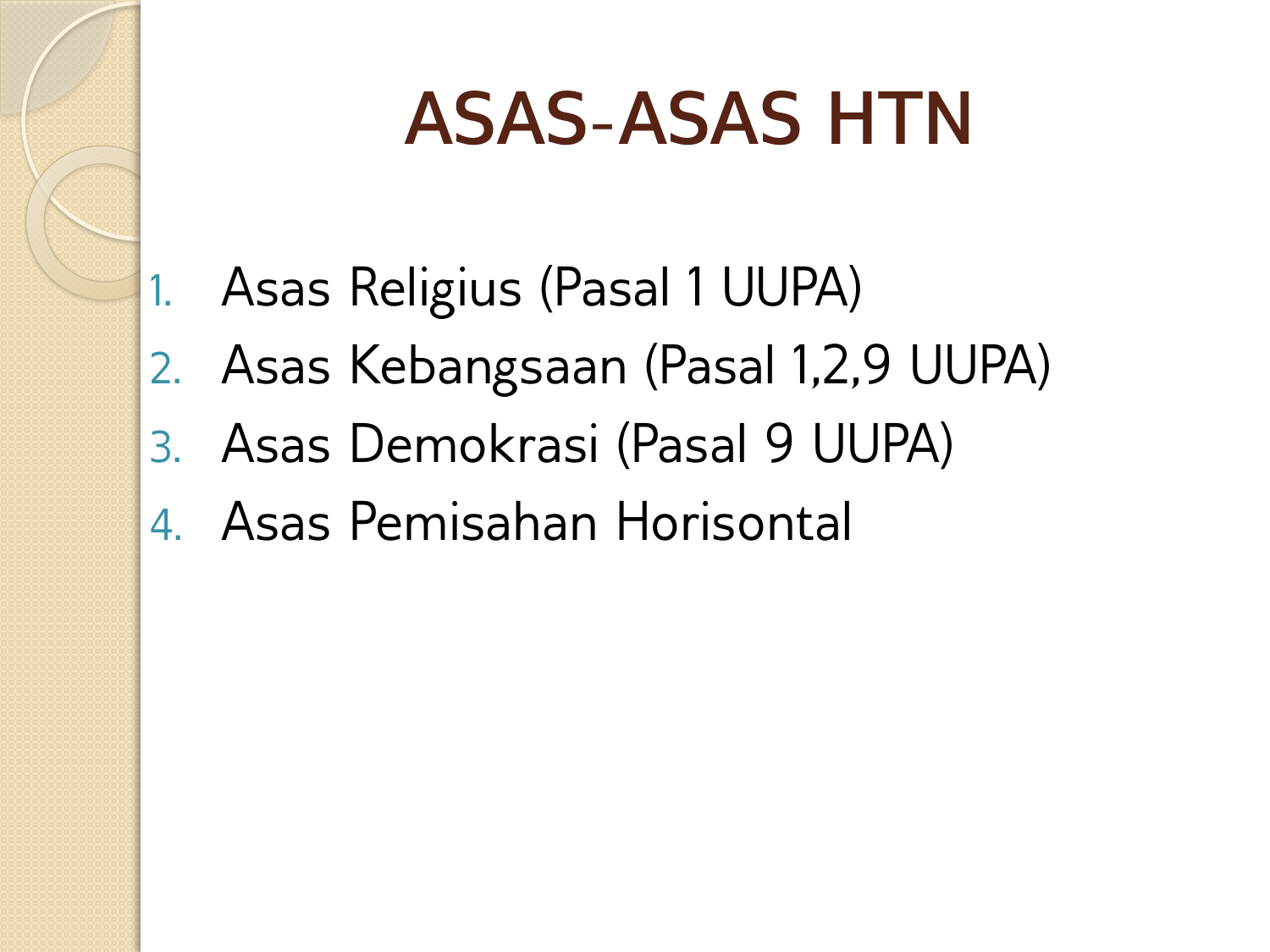

# ASAS-ASAS HTN
Asas Religius (Pasal 1 UUPA)
Asas Kebangsaan (Pasal 1,2,9 UUPA)
Asas Demokrasi (Pasal 9 UUPA)
Asas Pemisahan Horisontal